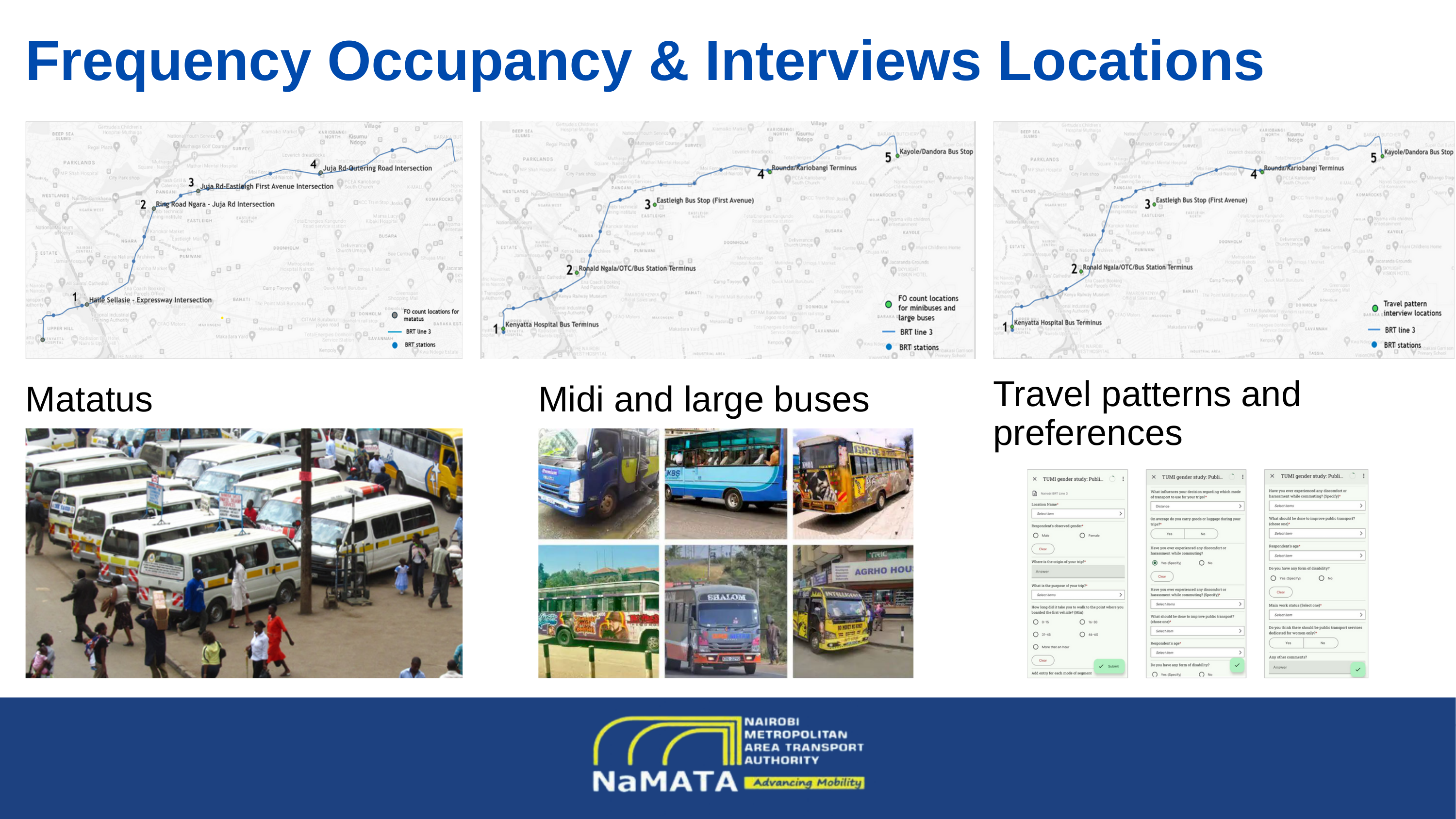

Travel patterns and preferences
Frequency Occupancy & Interviews Locations

Travel patterns and preferences
Matatus
Midi and large buses